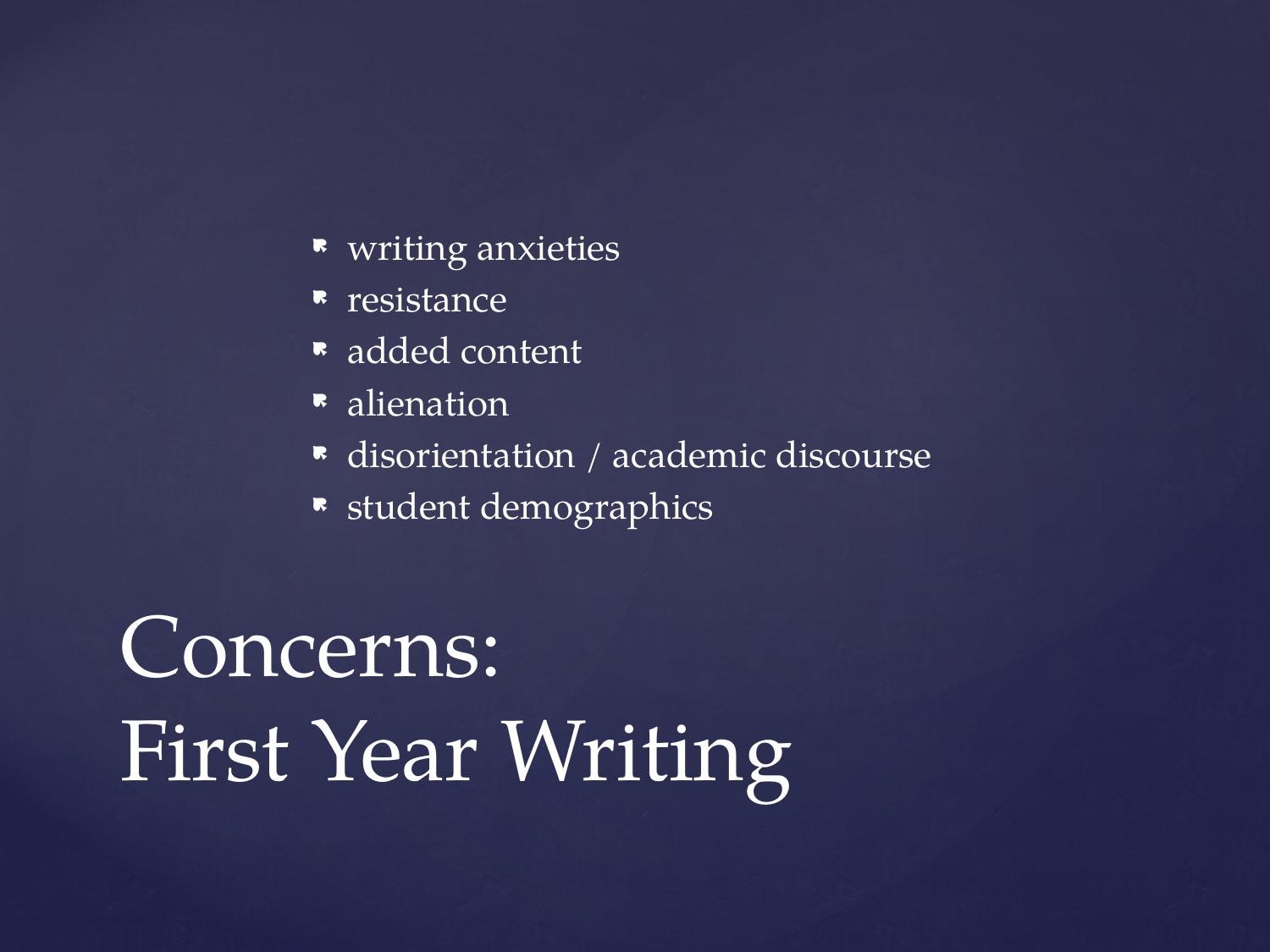

writing anxieties
resistance
added content
alienation
disorientation / academic discourse
student demographics

# Concerns: First Year Writing